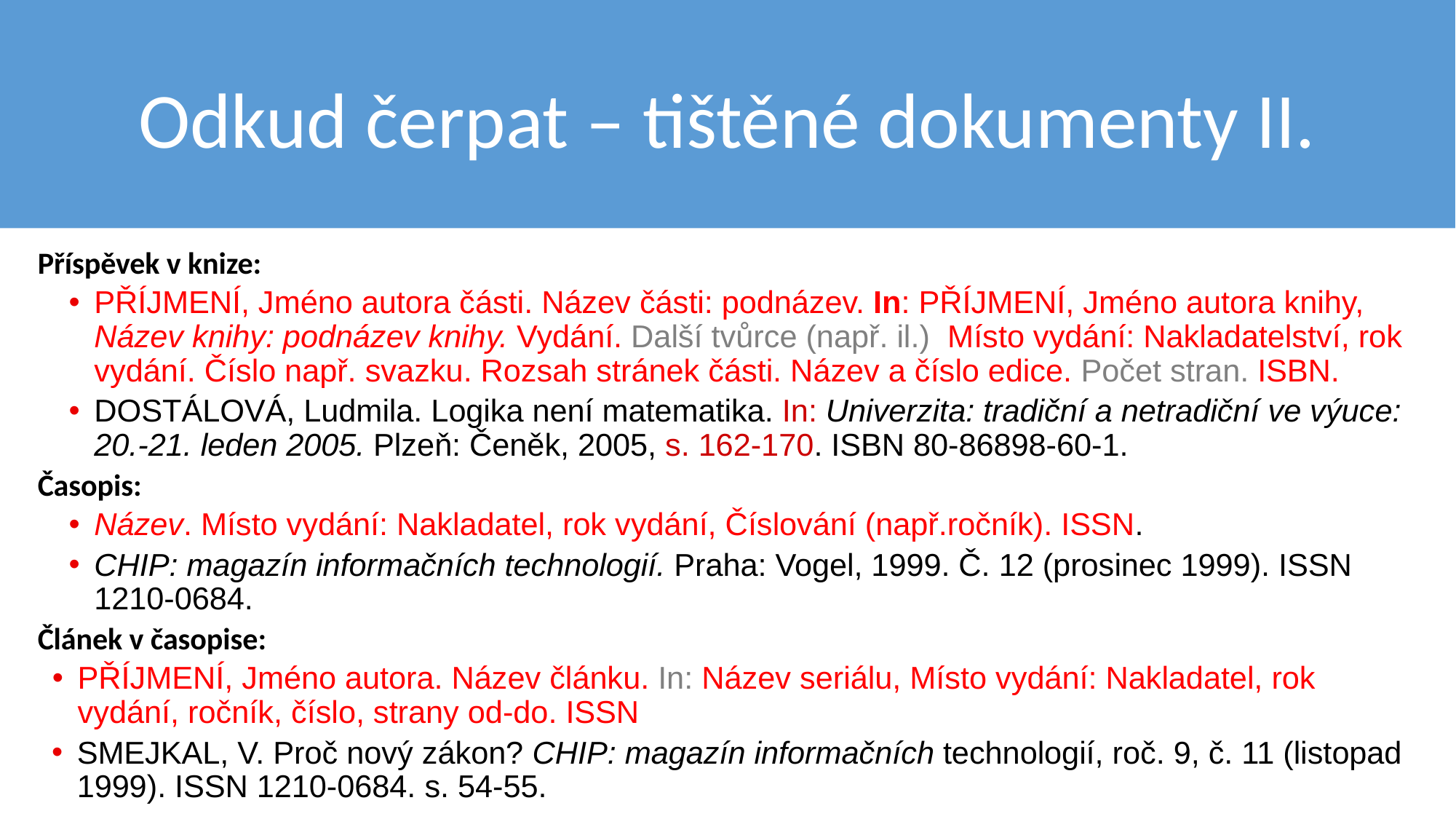

# Odkud čerpat – tištěné dokumenty II.
Příspěvek v knize:
PŘÍJMENÍ, Jméno autora části. Název části: podnázev. In: PŘÍJMENÍ, Jméno autora knihy, Název knihy: podnázev knihy. Vydání. Další tvůrce (např. il.)  Místo vydání: Nakladatelství, rok vydání. Číslo např. svazku. Rozsah stránek části. Název a číslo edice. Počet stran. ISBN.
DOSTÁLOVÁ, Ludmila. Logika není matematika. In: Univerzita: tradiční a netradiční ve výuce: 20.‑21. leden 2005. Plzeň: Čeněk, 2005, s. 162‑170. ISBN 80‑86898‑60‑1.
Časopis:
Název. Místo vydání: Nakladatel, rok vydání, Číslování (např.ročník). ISSN.
CHIP: magazín informačních technologií. Praha: Vogel, 1999. Č. 12 (prosinec 1999). ISSN 1210-0684.
Článek v časopise:
PŘÍJMENÍ, Jméno autora. Název článku. In: Název seriálu, Místo vydání: Nakladatel, rok vydání, ročník, číslo, strany od-do. ISSN
SMEJKAL, V. Proč nový zákon? CHIP: magazín informačních technologií, roč. 9, č. 11 (listopad 1999). ISSN 1210-0684. s. 54-55.